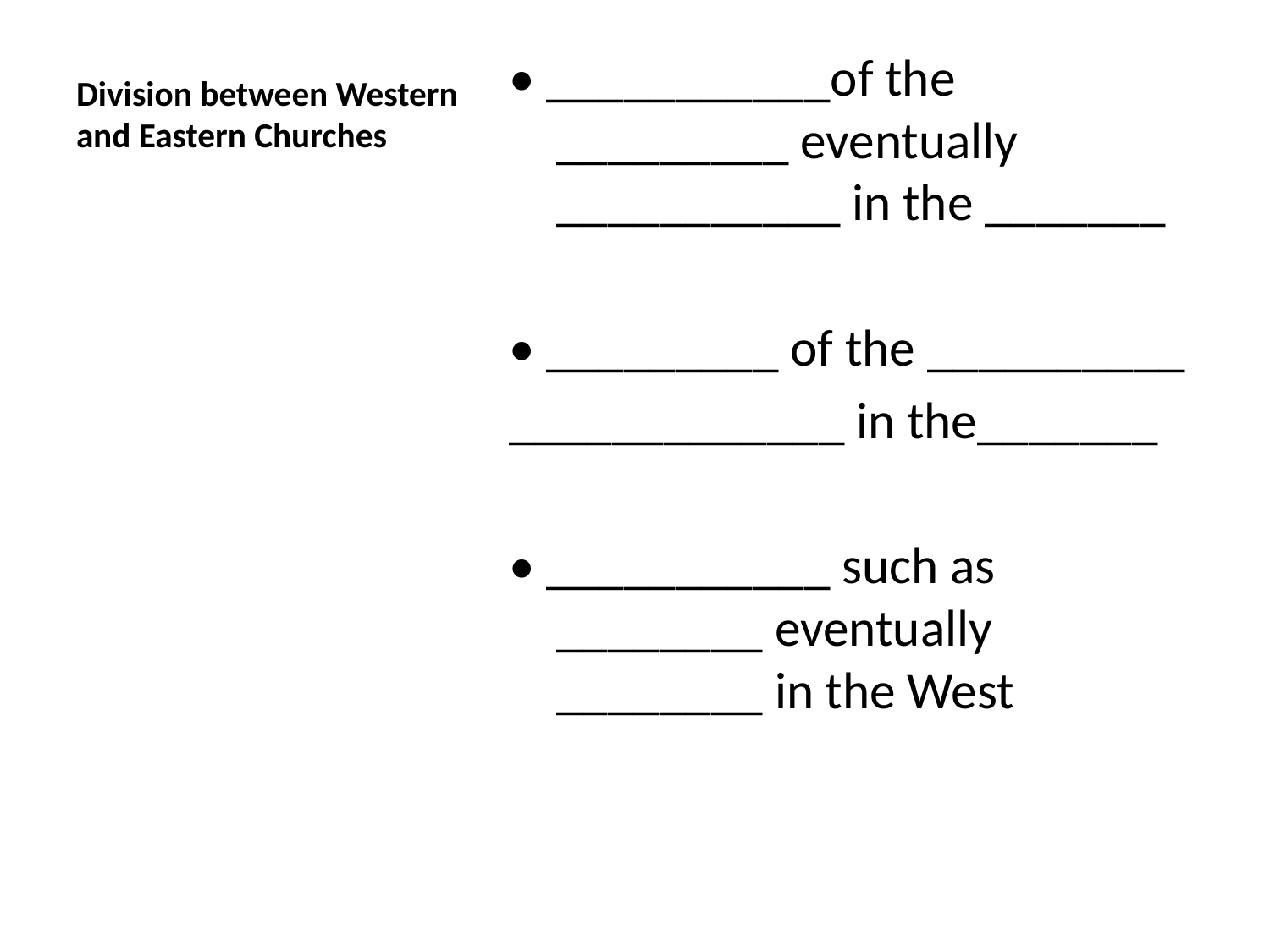

# Division between Western and Eastern Churches
• ___________of the _________ eventually ___________ in the _______

• _________ of the __________
_____________ in the_______

• ___________ such as ________ eventually ________ in the West